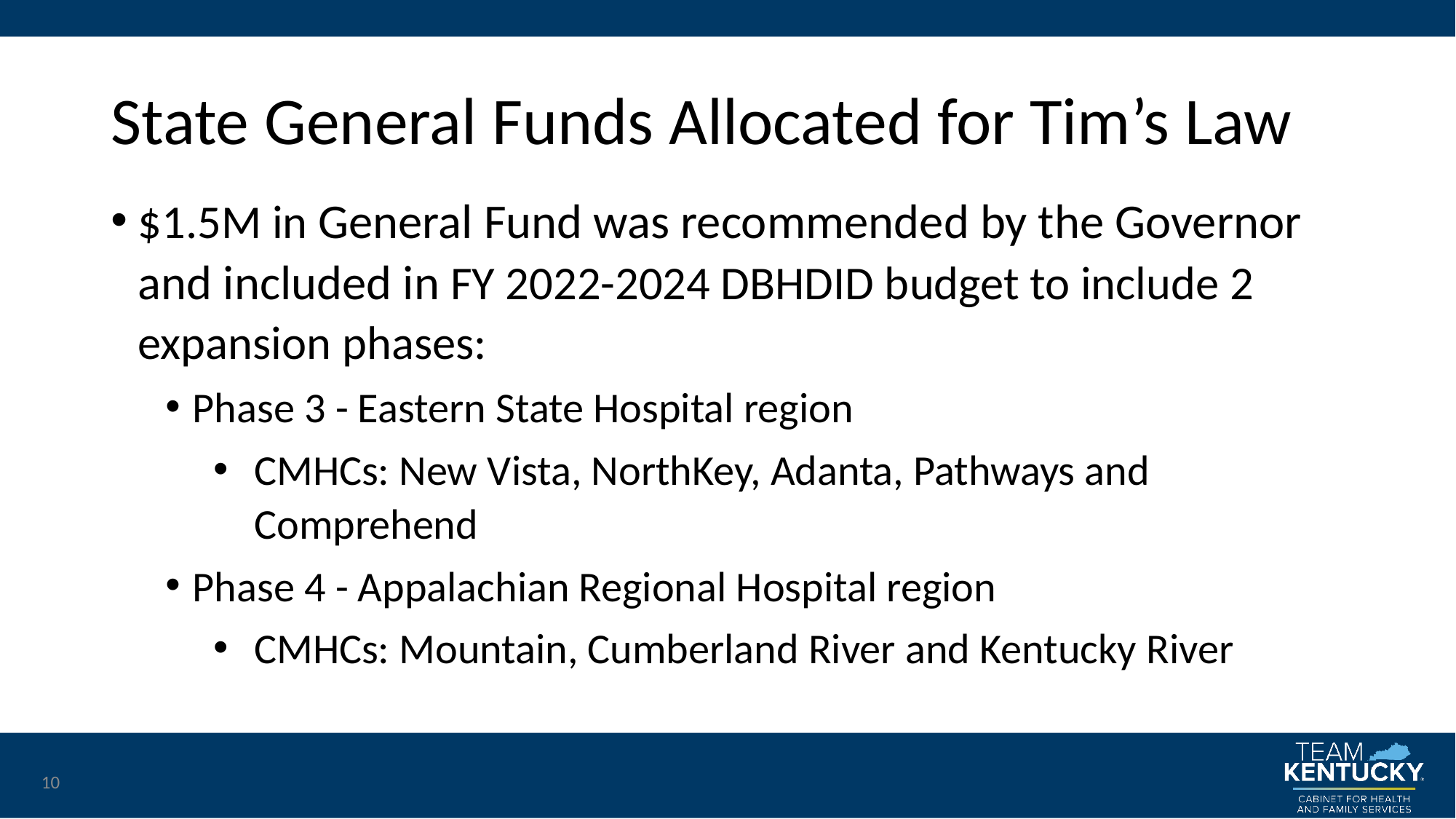

# State General Funds Allocated for Tim’s Law
$1.5M in General Fund was recommended by the Governor and included in FY 2022-2024 DBHDID budget to include 2 expansion phases:
Phase 3 - Eastern State Hospital region
CMHCs: New Vista, NorthKey, Adanta, Pathways and Comprehend
Phase 4 - Appalachian Regional Hospital region
CMHCs: Mountain, Cumberland River and Kentucky River
10